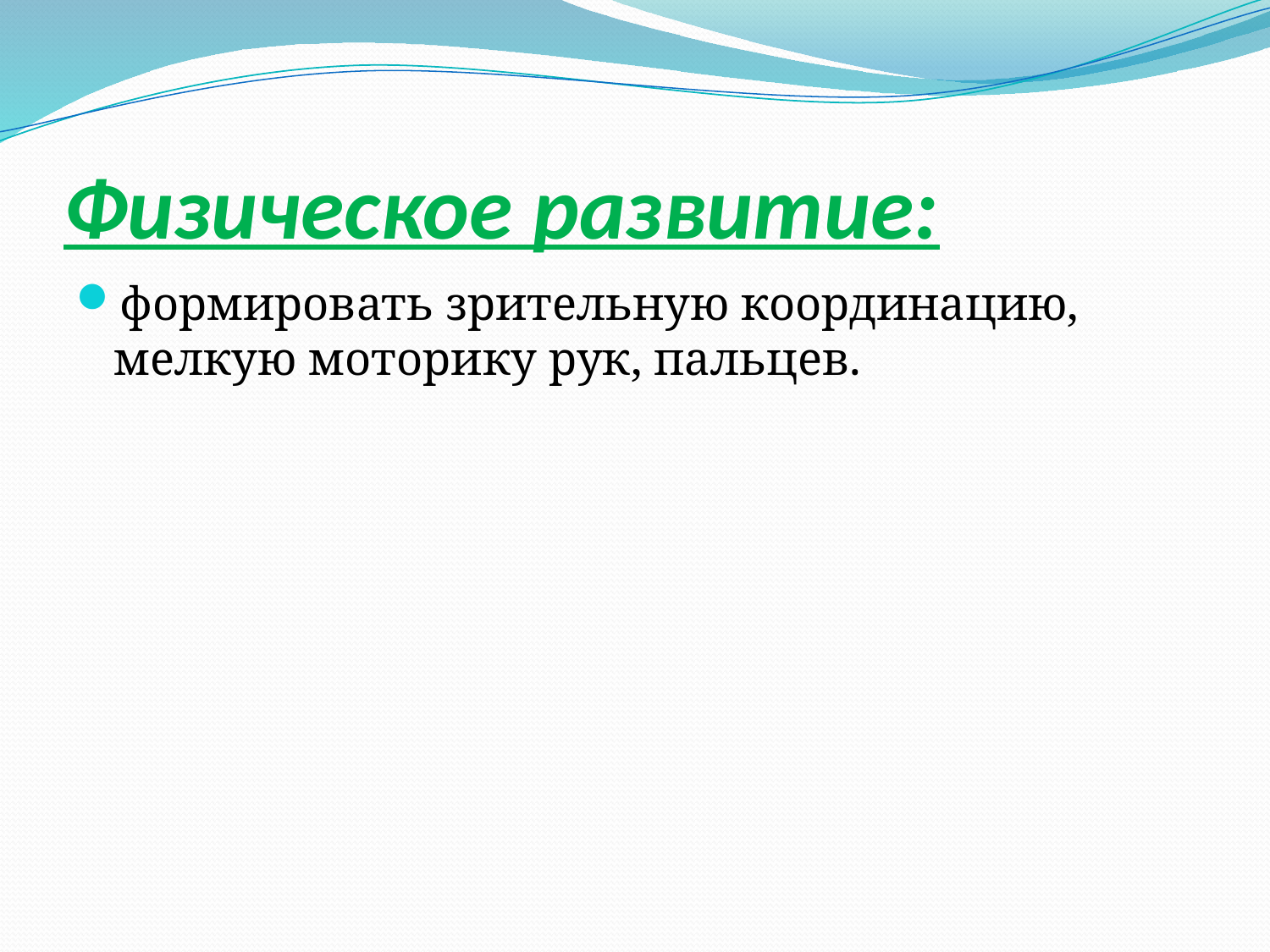

# Физическое развитие:
формировать зрительную координацию, мелкую моторику рук, пальцев.